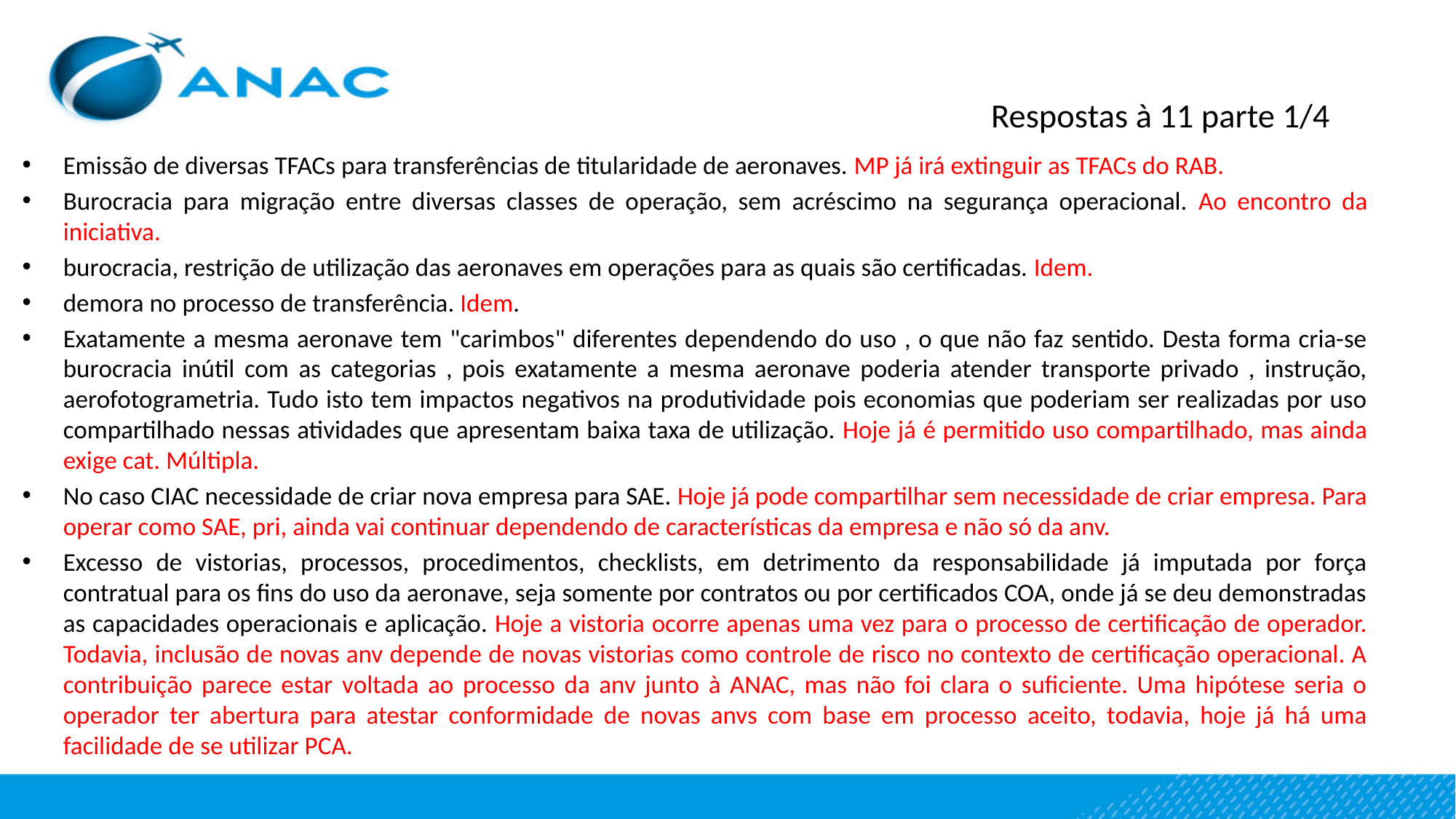

Respostas à 11 parte 1/4
Emissão de diversas TFACs para transferências de titularidade de aeronaves. MP já irá extinguir as TFACs do RAB.
Burocracia para migração entre diversas classes de operação, sem acréscimo na segurança operacional. Ao encontro da iniciativa.
burocracia, restrição de utilização das aeronaves em operações para as quais são certificadas. Idem.
demora no processo de transferência. Idem.
Exatamente a mesma aeronave tem "carimbos" diferentes dependendo do uso , o que não faz sentido. Desta forma cria-se burocracia inútil com as categorias , pois exatamente a mesma aeronave poderia atender transporte privado , instrução, aerofotogrametria. Tudo isto tem impactos negativos na produtividade pois economias que poderiam ser realizadas por uso compartilhado nessas atividades que apresentam baixa taxa de utilização. Hoje já é permitido uso compartilhado, mas ainda exige cat. Múltipla.
No caso CIAC necessidade de criar nova empresa para SAE. Hoje já pode compartilhar sem necessidade de criar empresa. Para operar como SAE, pri, ainda vai continuar dependendo de características da empresa e não só da anv.
Excesso de vistorias, processos, procedimentos, checklists, em detrimento da responsabilidade já imputada por força contratual para os fins do uso da aeronave, seja somente por contratos ou por certificados COA, onde já se deu demonstradas as capacidades operacionais e aplicação. Hoje a vistoria ocorre apenas uma vez para o processo de certificação de operador. Todavia, inclusão de novas anv depende de novas vistorias como controle de risco no contexto de certificação operacional. A contribuição parece estar voltada ao processo da anv junto à ANAC, mas não foi clara o suficiente. Uma hipótese seria o operador ter abertura para atestar conformidade de novas anvs com base em processo aceito, todavia, hoje já há uma facilidade de se utilizar PCA.